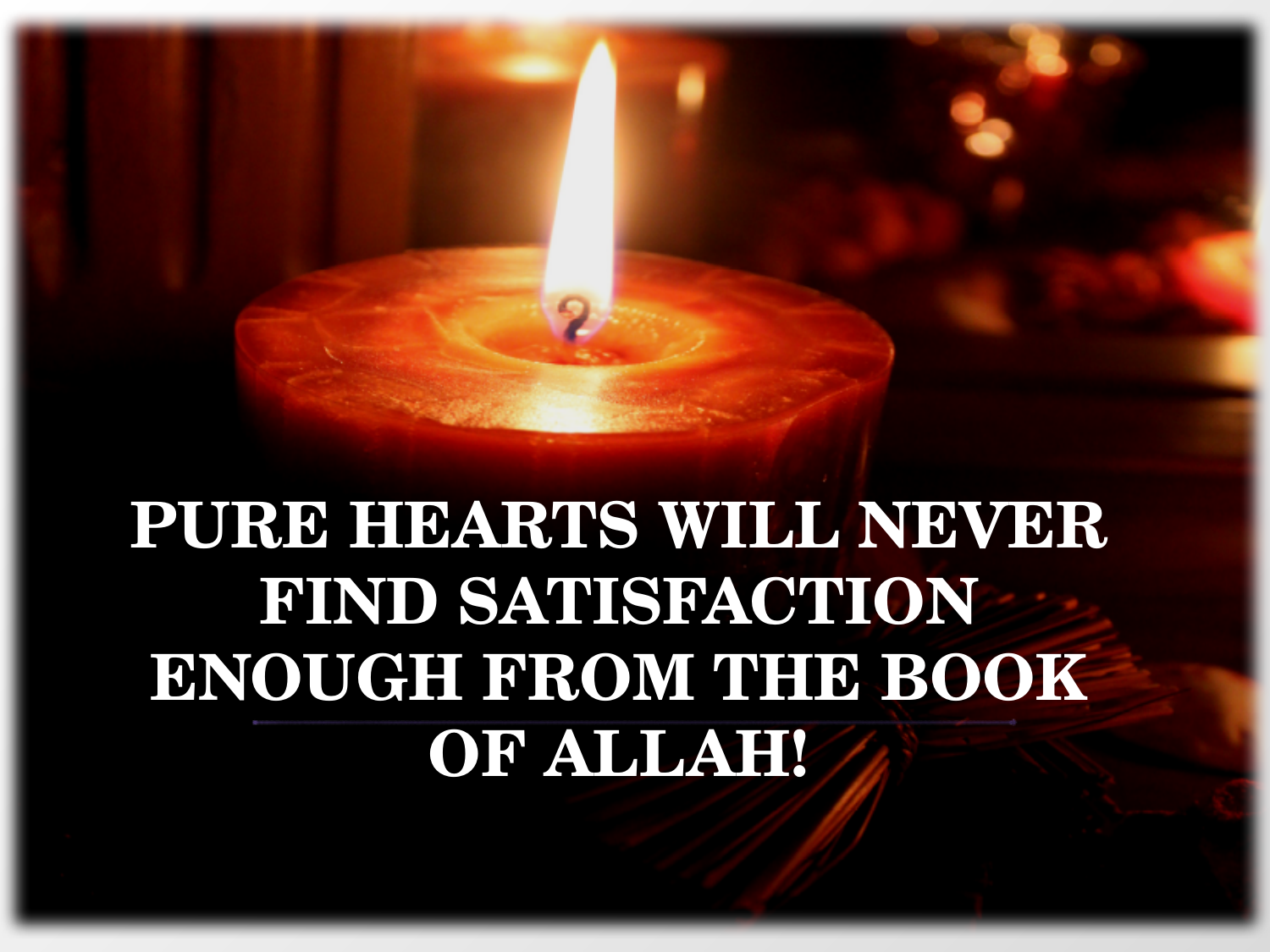

# Pure hearts will never find satisfaction enough from the book of Allah!